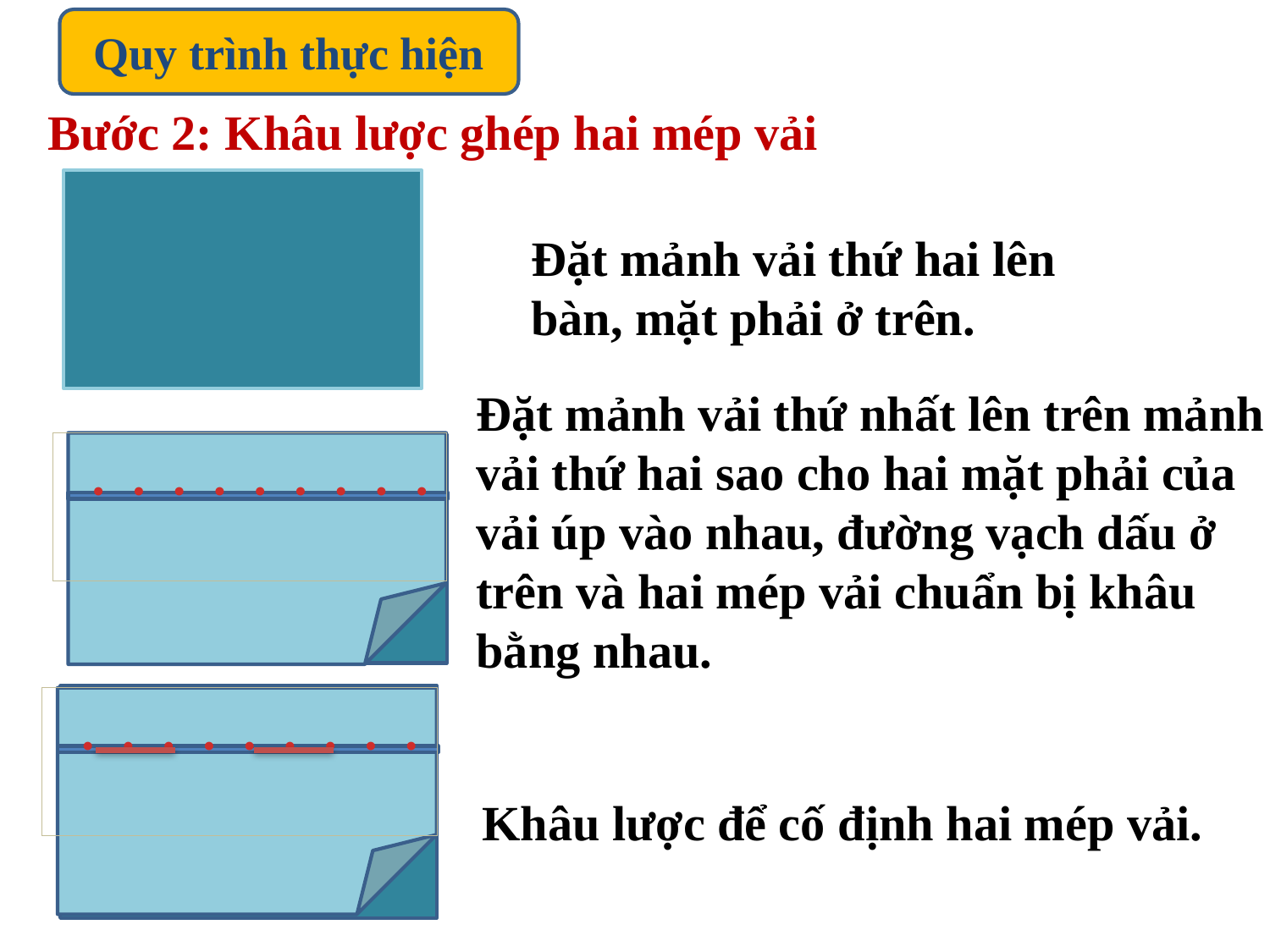

Quy trình thực hiện
Bước 2: Khâu lược ghép hai mép vải

Đặt mảnh vải thứ hai lên bàn, mặt phải ở trên.
Đặt mảnh vải thứ nhất lên trên mảnh vải thứ hai sao cho hai mặt phải của vải úp vào nhau, đường vạch dấu ở trên và hai mép vải chuẩn bị khâu bằng nhau.
  .  .  .  .  .  .  .  .  .

  .  .  .  .  .  .  .  .  .

Khâu lược để cố định hai mép vải.